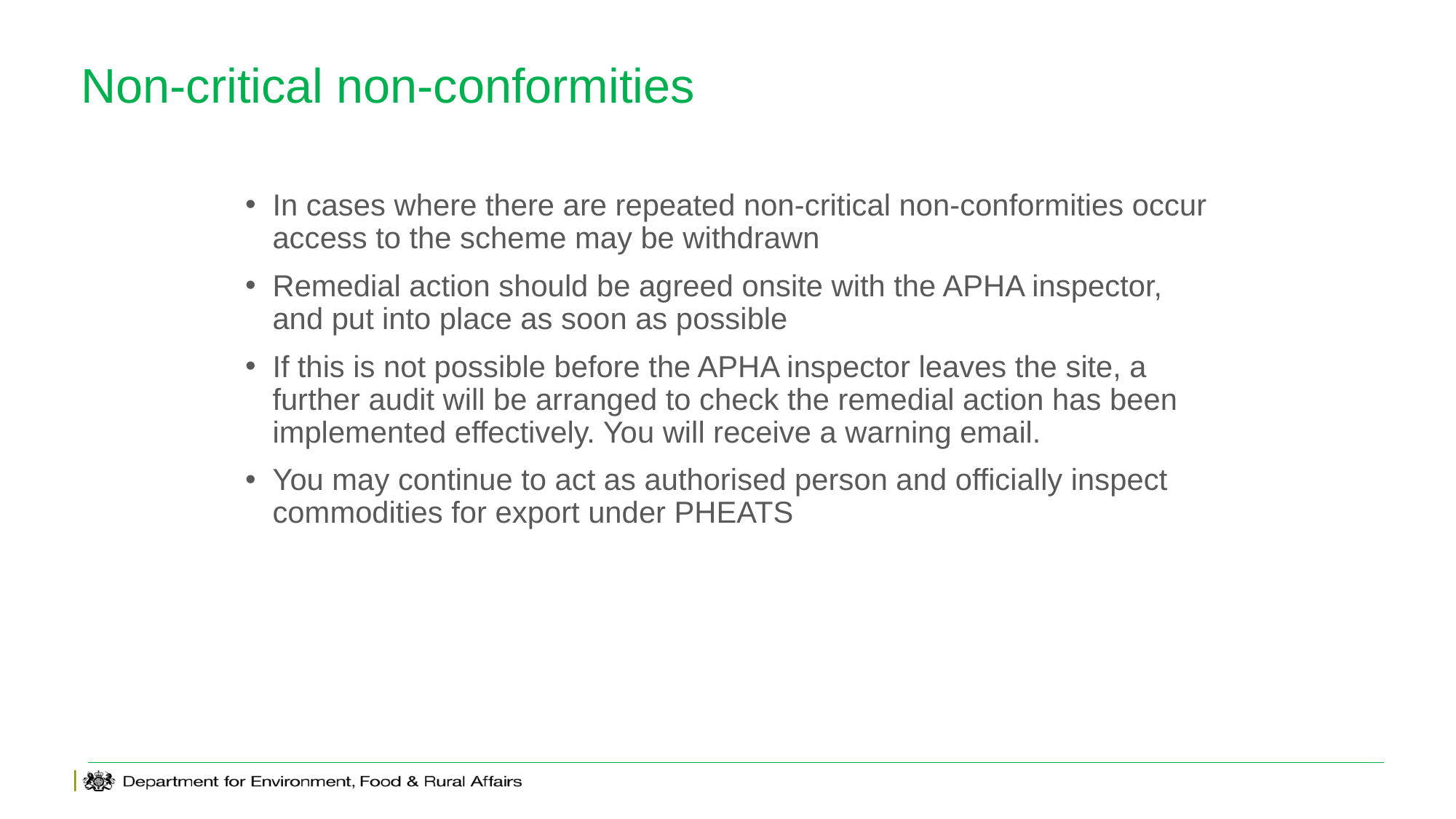

# Non-critical non-conformities
In cases where there are repeated non-critical non-conformities occur access to the scheme may be withdrawn
Remedial action should be agreed onsite with the APHA inspector, and put into place as soon as possible
If this is not possible before the APHA inspector leaves the site, a further audit will be arranged to check the remedial action has been implemented effectively. You will receive a warning email.
You may continue to act as authorised person and officially inspect commodities for export under PHEATS